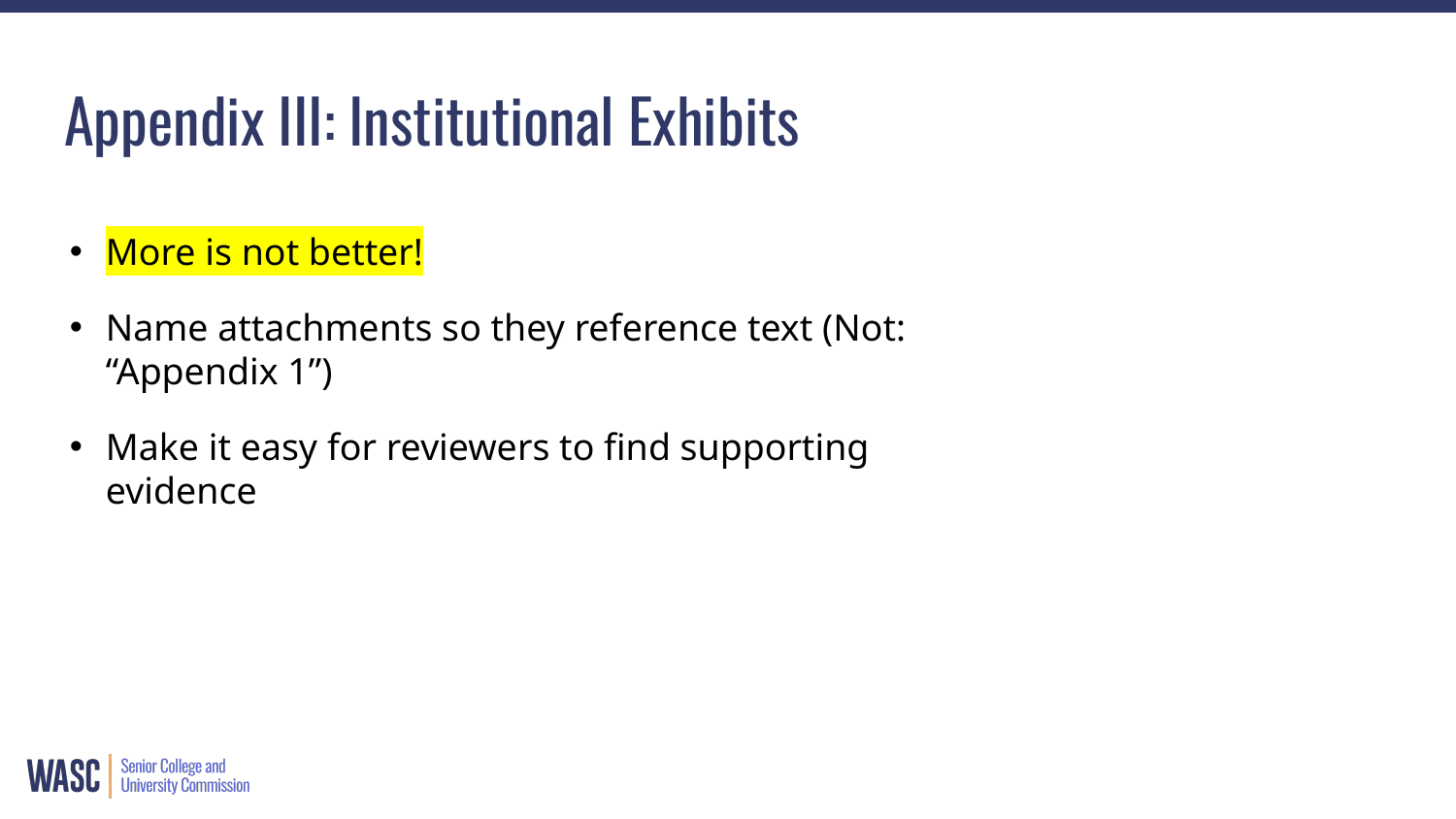

# Appendix III: Institutional Exhibits
More is not better!
Name attachments so they reference text (Not: “Appendix 1”)
Make it easy for reviewers to find supporting evidence